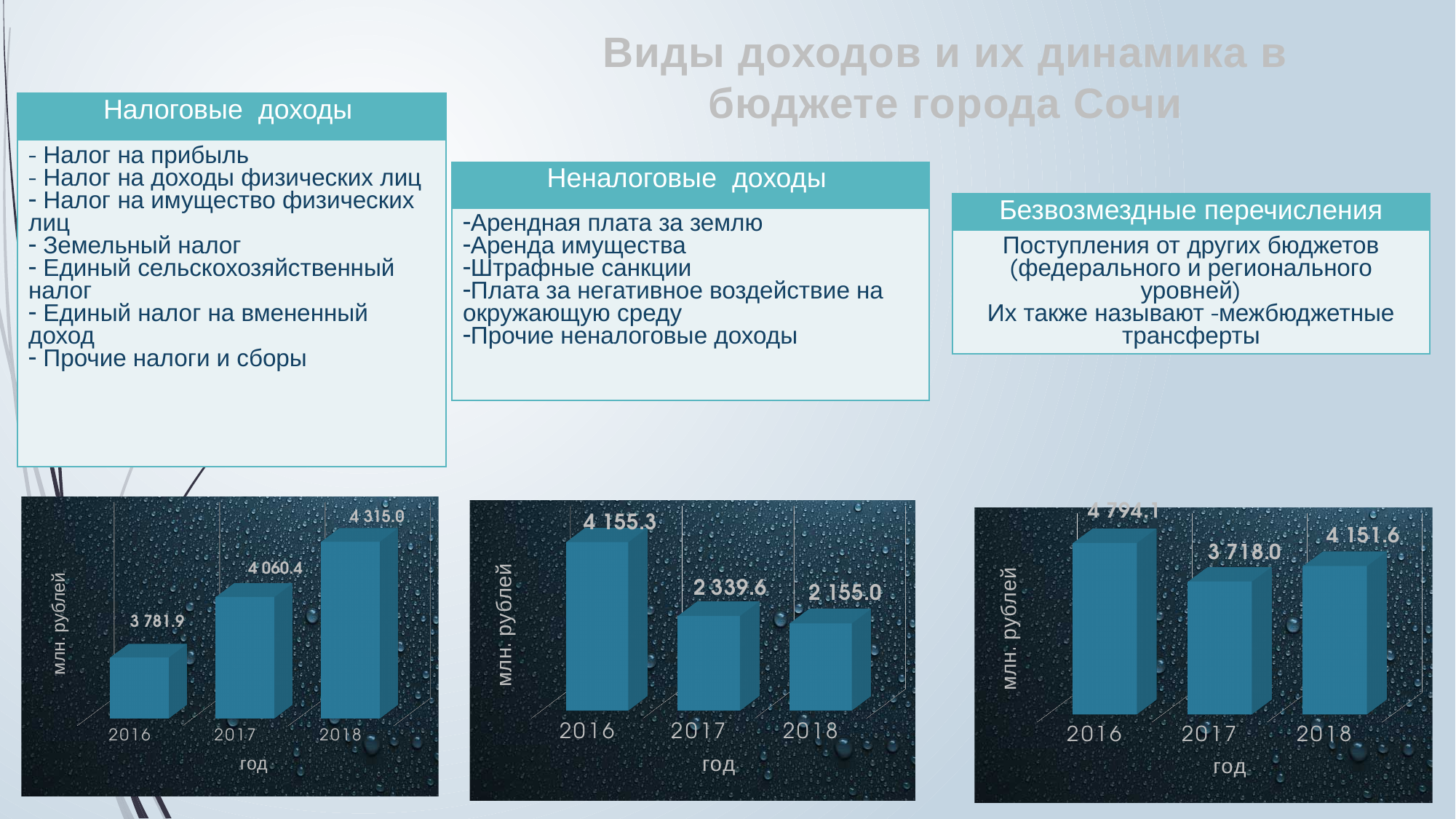

Виды доходов и их динамика в бюджете города Сочи
| Налоговые доходы |
| --- |
| - Налог на прибыль - Налог на доходы физических лиц Налог на имущество физических лиц Земельный налог Единый сельскохозяйственный налог Единый налог на вмененный доход Прочие налоги и сборы |
| Неналоговые доходы |
| --- |
| Арендная плата за землю Аренда имущества Штрафные санкции Плата за негативное воздействие на окружающую среду Прочие неналоговые доходы |
| Безвозмездные перечисления |
| --- |
| Поступления от других бюджетов (федерального и регионального уровней) Их также называют -межбюджетные трансферты |

[unsupported chart]

[unsupported chart]

[unsupported chart]